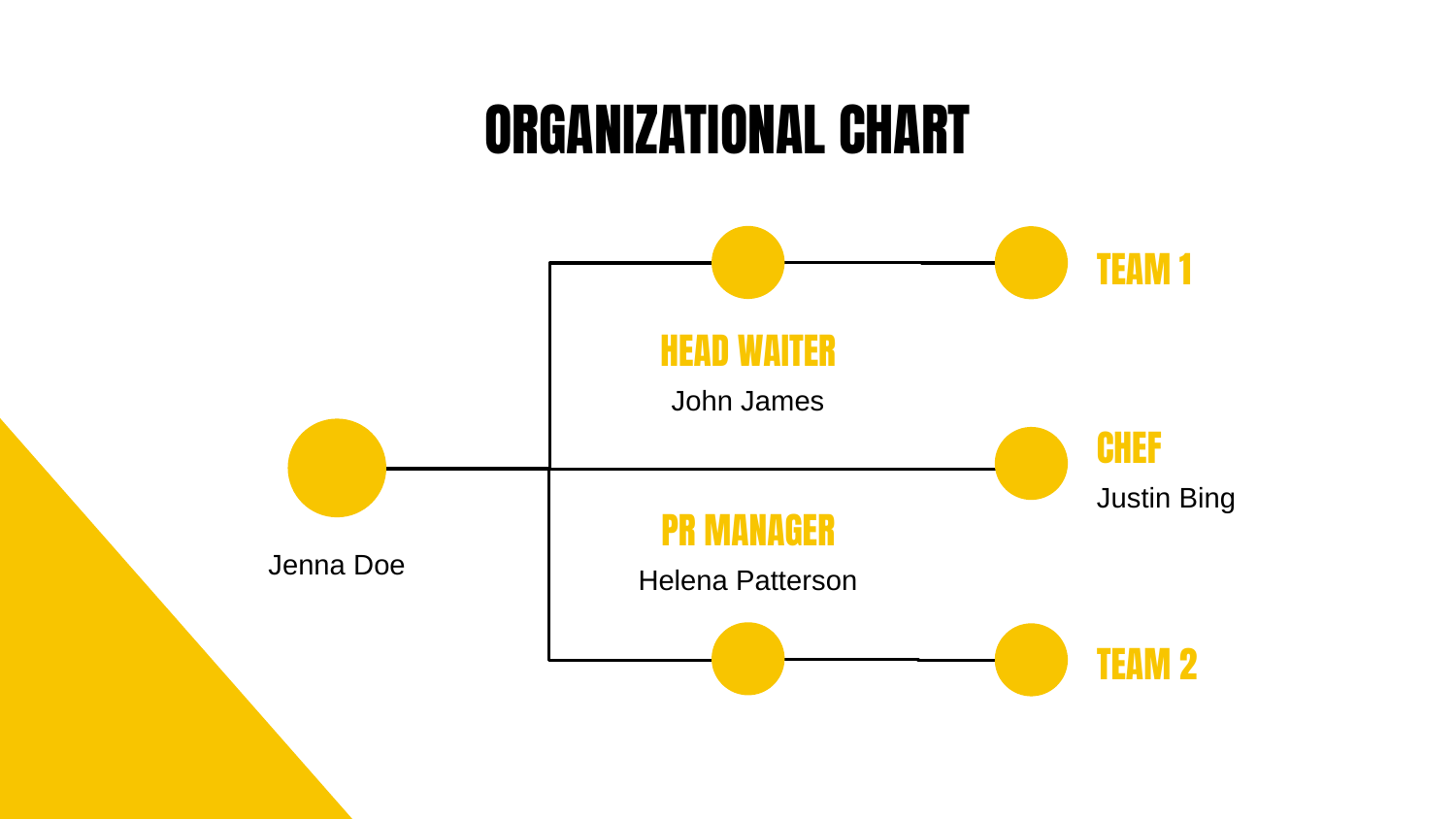

# ORGANIZATIONAL CHART
TEAM 1

1
2
HEAD WAITER
John James
CHEF

3
CEO
Justin Bing
PR MANAGER
Jenna Doe
Helena Patterson
TEAM 2

4
5